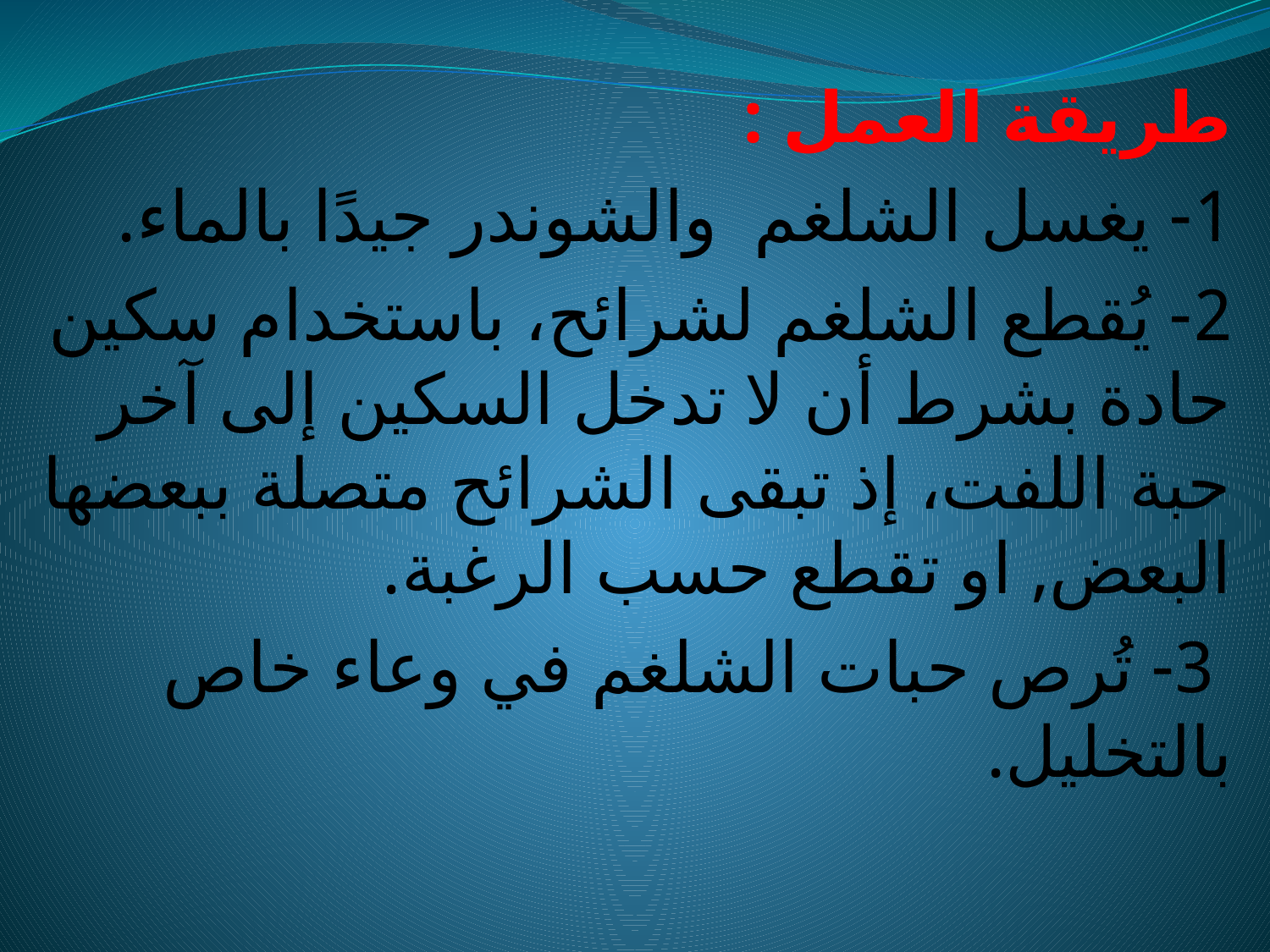

#
طريقة العمل :
1- يغسل الشلغم  والشوندر جيدًا بالماء.
2- يُقطع الشلغم لشرائح، باستخدام سكين حادة بشرط أن لا تدخل السكين إلى آخر حبة اللفت، إذ تبقى الشرائح متصلة ببعضها البعض, او تقطع حسب الرغبة.
 3- تُرص حبات الشلغم في وعاء خاص بالتخليل.